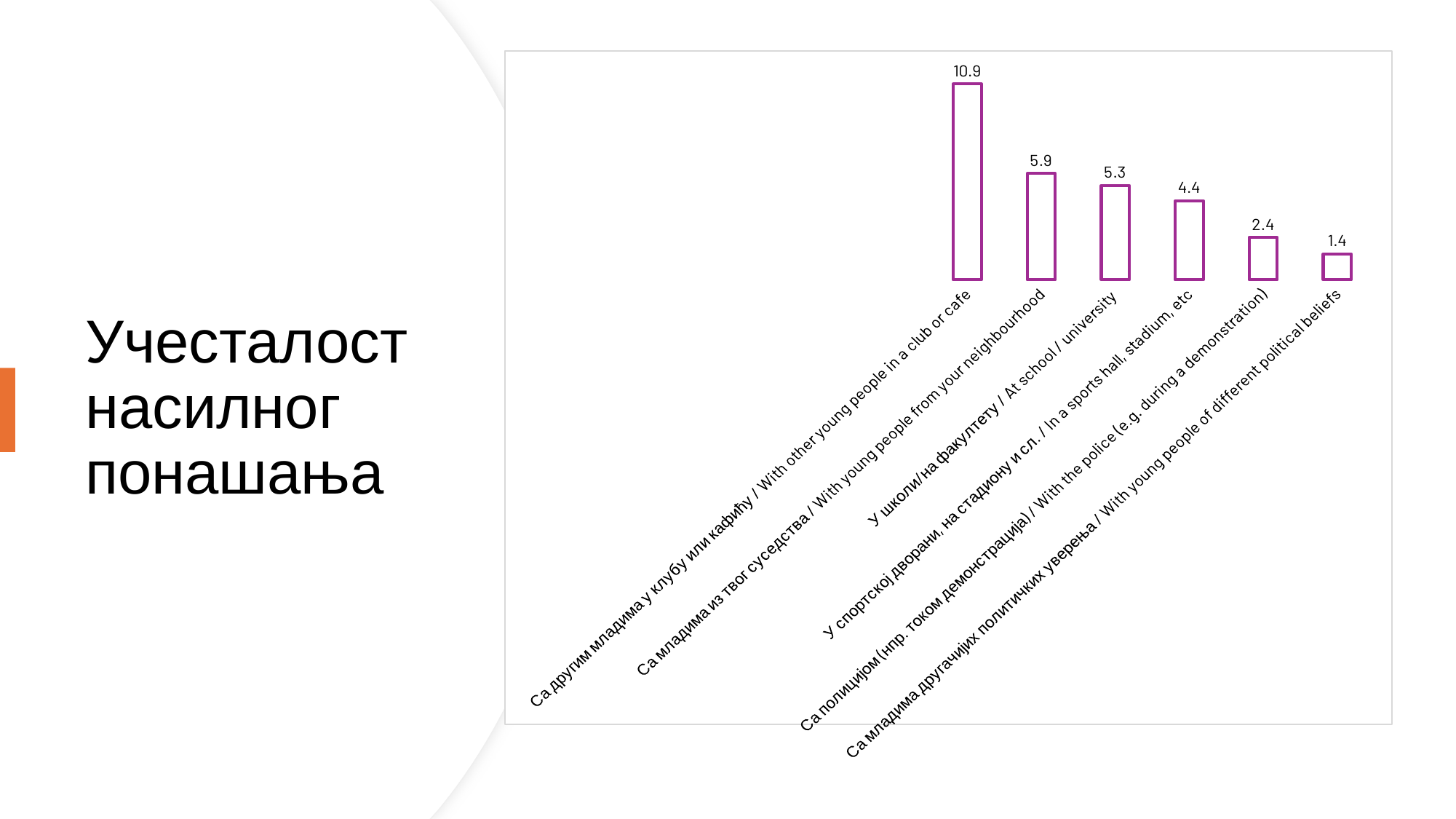

### Chart

| Category |  |
|---|---|
|  Са другим младима у клубу или кафићу / With other young people in a club or cafe | 10.904480135249372 |
| Са младима из твог суседства / With young people from your neighbourhood | 5.922165820642976 |
| У школи/на факултету / At school / university  | 5.254237288135591 |
| У спортској дворани, на стадиону и сл. / In a sports hall, stadium, etc | 4.403048264182898 |
| Са полицијом (нпр. током демонстрација) / With the police (e.g. during a demonstration) | 2.3708721422523285 |
| Са младима другачијих политичких уверења / With young people of different political beliefs | 1.4406779661016953 |
# Учесталост насилног понашања